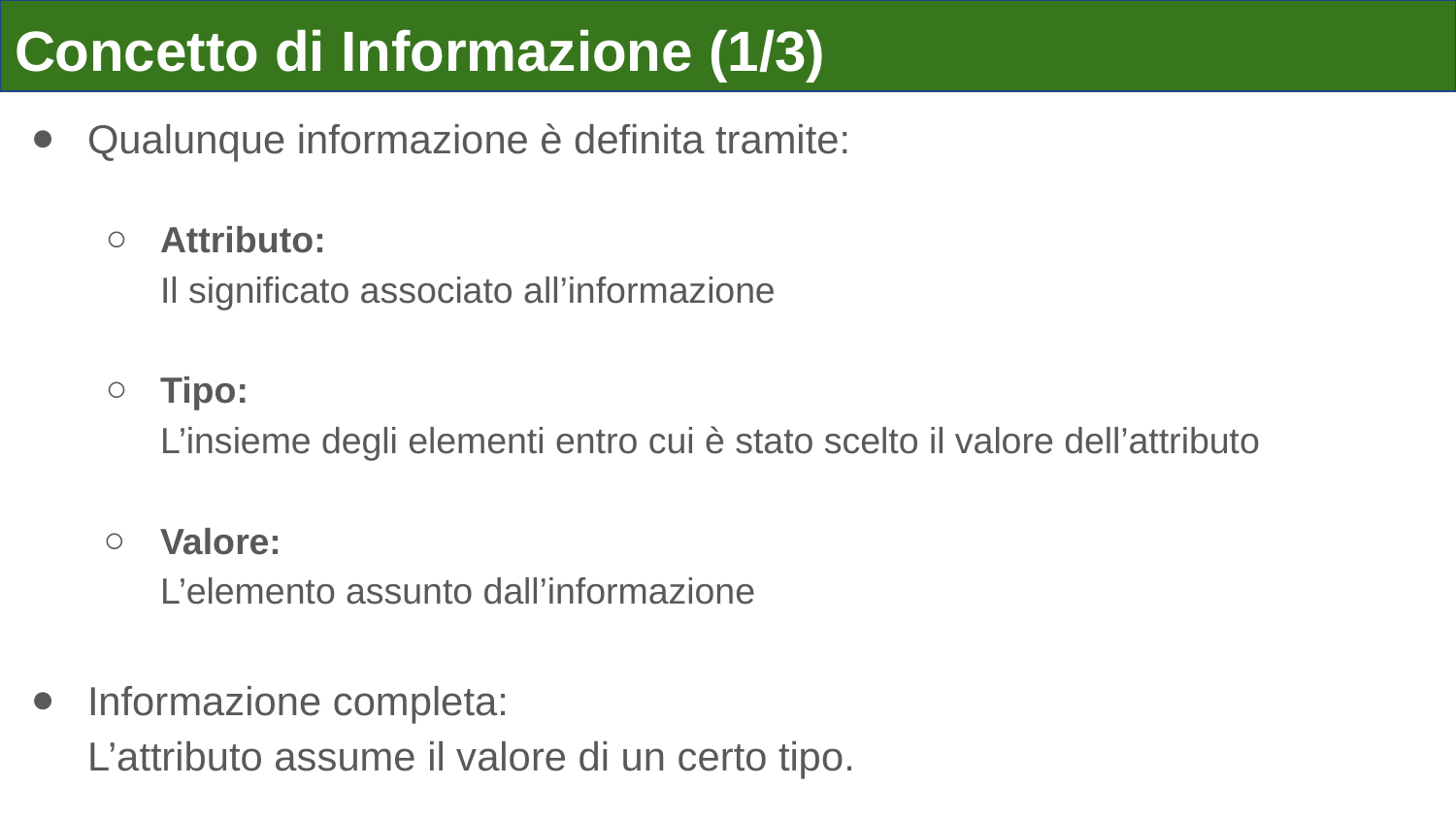

# Concetto di Informazione (1/3)
Qualunque informazione è definita tramite:
Attributo:
Il significato associato all’informazione
Tipo:
L’insieme degli elementi entro cui è stato scelto il valore dell’attributo
Valore:
L’elemento assunto dall’informazione
Informazione completa:
L’attributo assume il valore di un certo tipo.